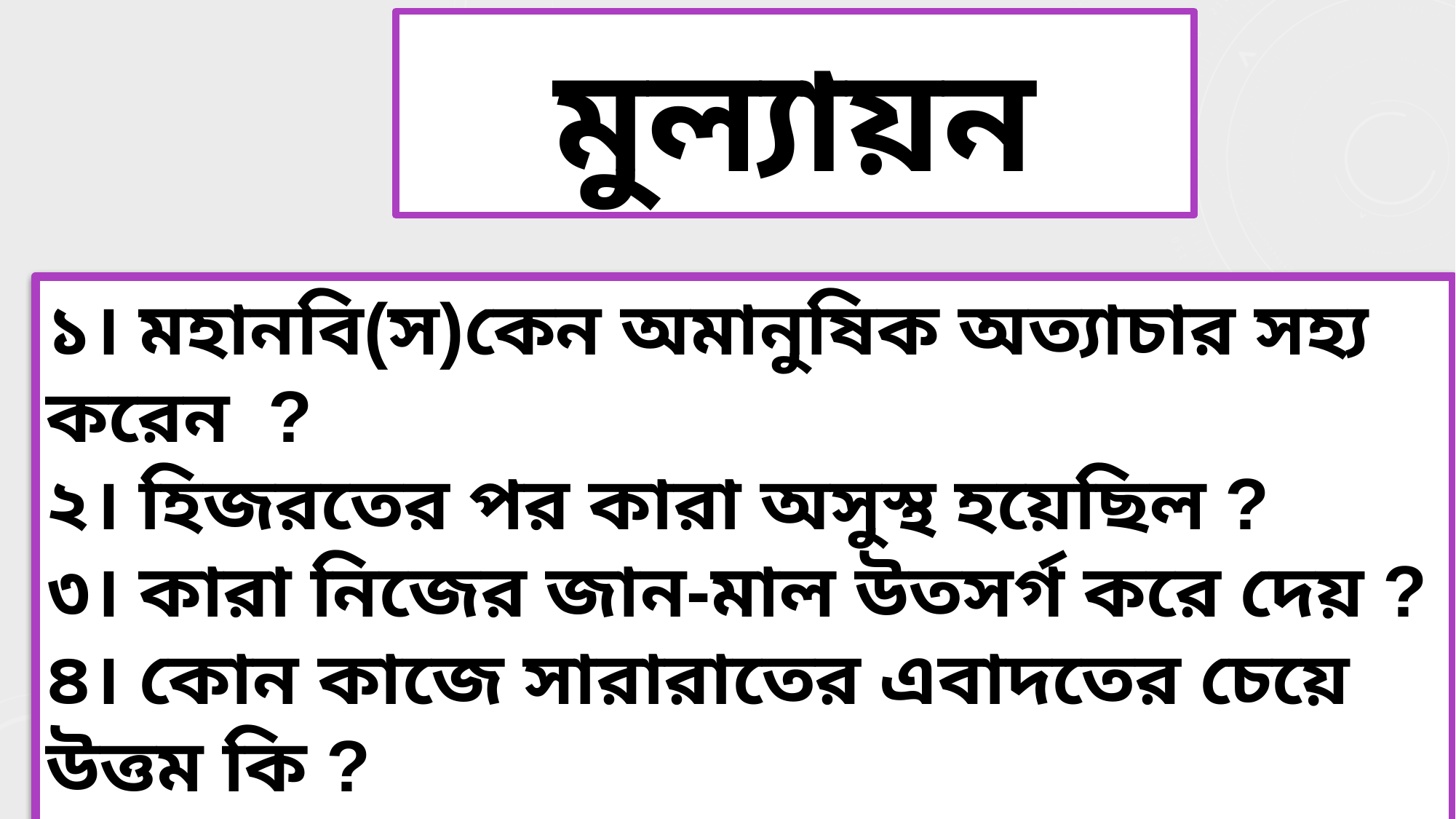

মুল্যায়ন
১। মহানবি(স)কেন অমানুষিক অত্যাচার সহ্য করেন  ?
২। হিজরতের পর কারা অসুস্থ হয়েছিল ?
৩। কারা নিজের জান-মাল উতসর্গ করে দেয় ?
৪। কোন কাজে সারারাতের এবাদতের চেয়ে উত্তম কি ?